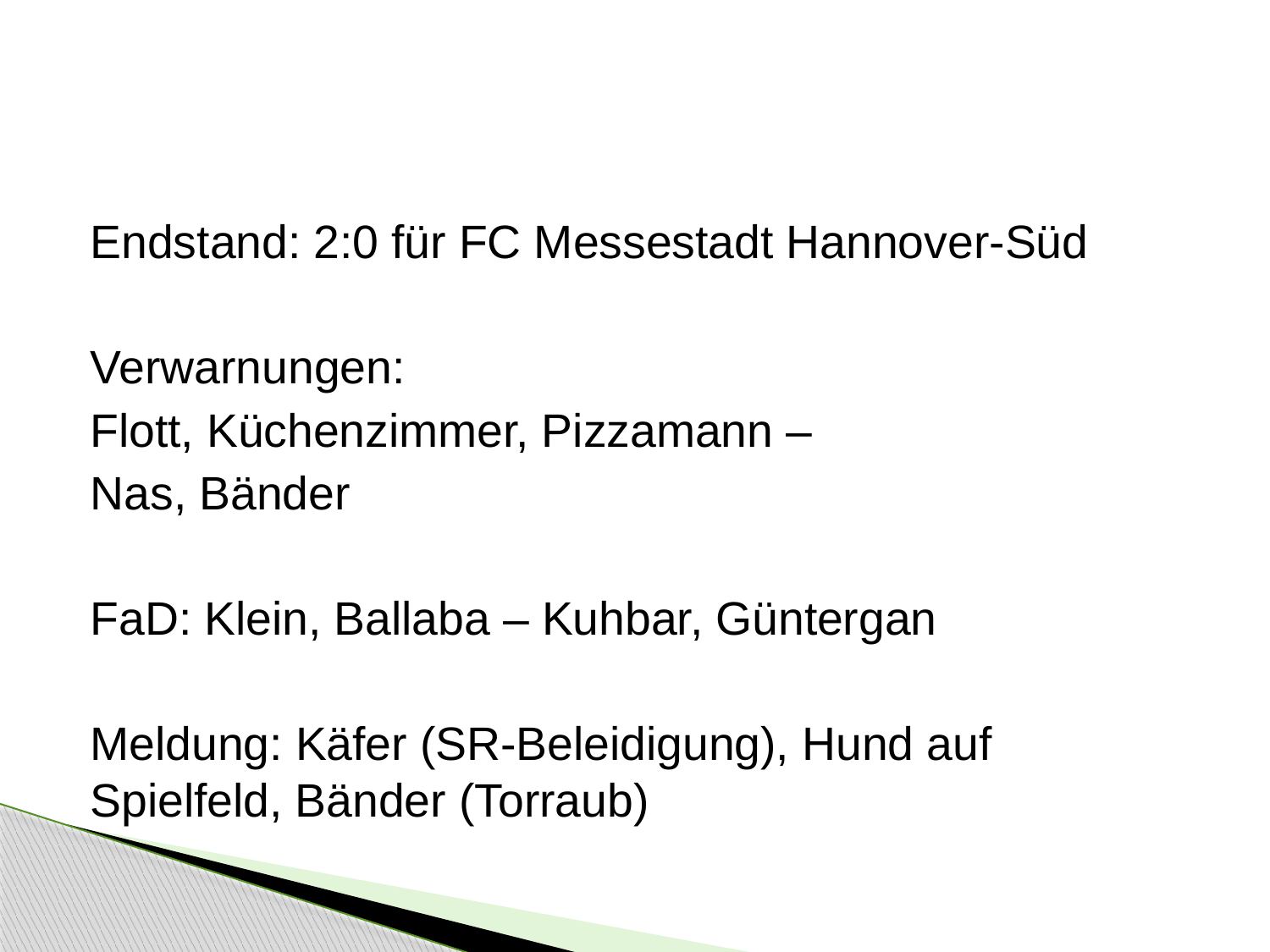

#
Endstand: 2:0 für FC Messestadt Hannover-Süd

Verwarnungen:
Flott, Küchenzimmer, Pizzamann –
Nas, Bänder

FaD: Klein, Ballaba – Kuhbar, Güntergan

Meldung: Käfer (SR-Beleidigung), Hund auf Spielfeld, Bänder (Torraub)